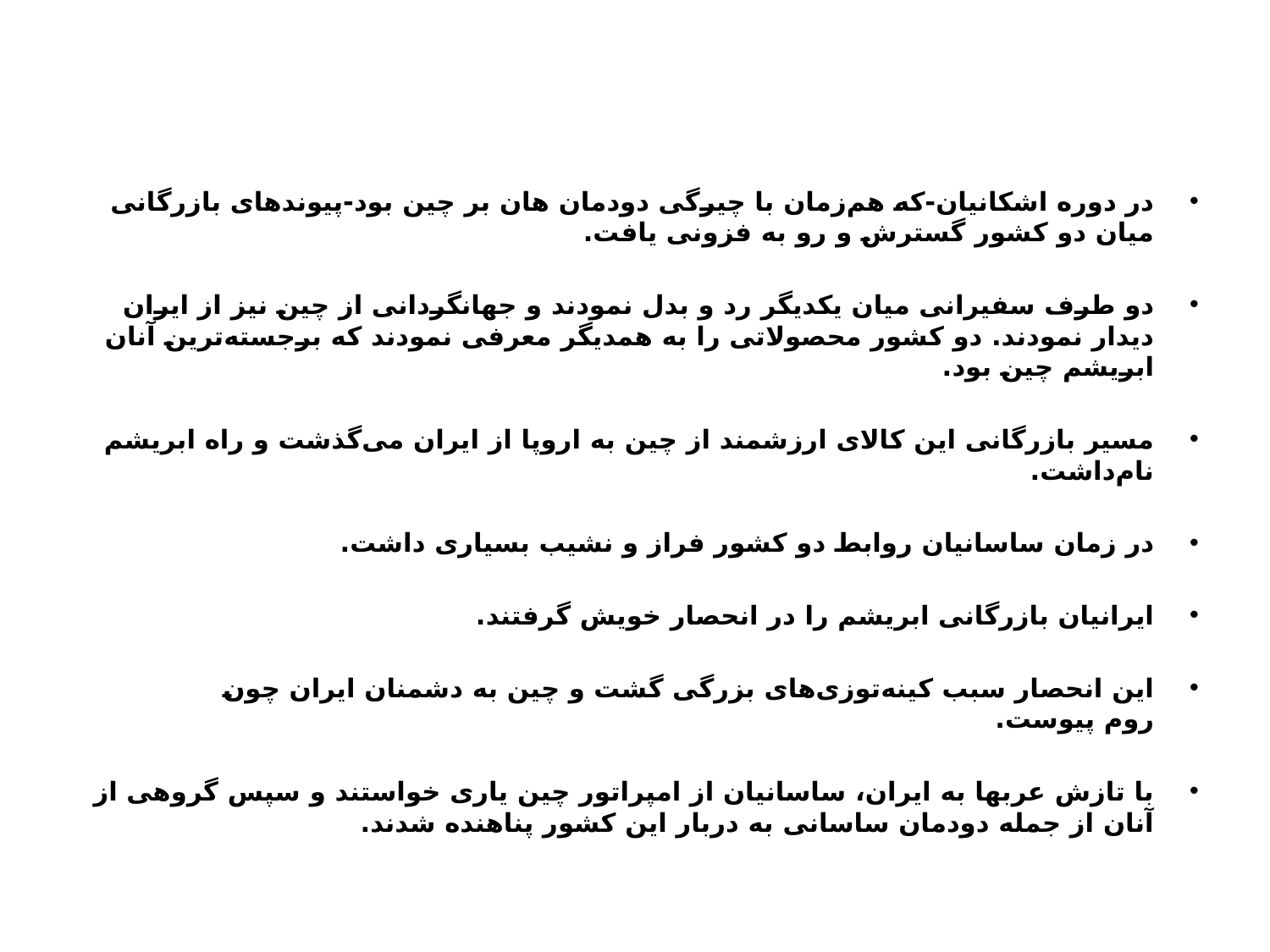

در دوره اشکانیان-که هم‌زمان با چیرگی دودمان هان بر چین بود-پیوندهای بازرگانی میان دو کشور گسترش و رو به فزونی یافت.

دو طرف سفیرانی میان یکدیگر رد و بدل نمودند و جهانگردانی از چین نیز از ایران دیدار نمودند. دو کشور محصولاتی را به همدیگر معرفی نمودند که برجسته‌ترین آنان ابریشم چین بود.

مسیر بازرگانی این کالای ارزشمند از چین به اروپا از ایران می‌گذشت و راه ابریشم نام‌داشت.

در زمان ساسانیان روابط دو کشور فراز و نشیب بسیاری داشت.

ایرانیان بازرگانی ابریشم را در انحصار خویش گرفتند.

این انحصار سبب کینه‌توزی‌های بزرگی گشت و چین به دشمنان ایران چون روم پیوست.

با تازش عربها به ایران، ساسانیان از امپراتور چین یاری خواستند و سپس گروهی از آنان از جمله دودمان ساسانی به دربار این کشور پناهنده شدند.